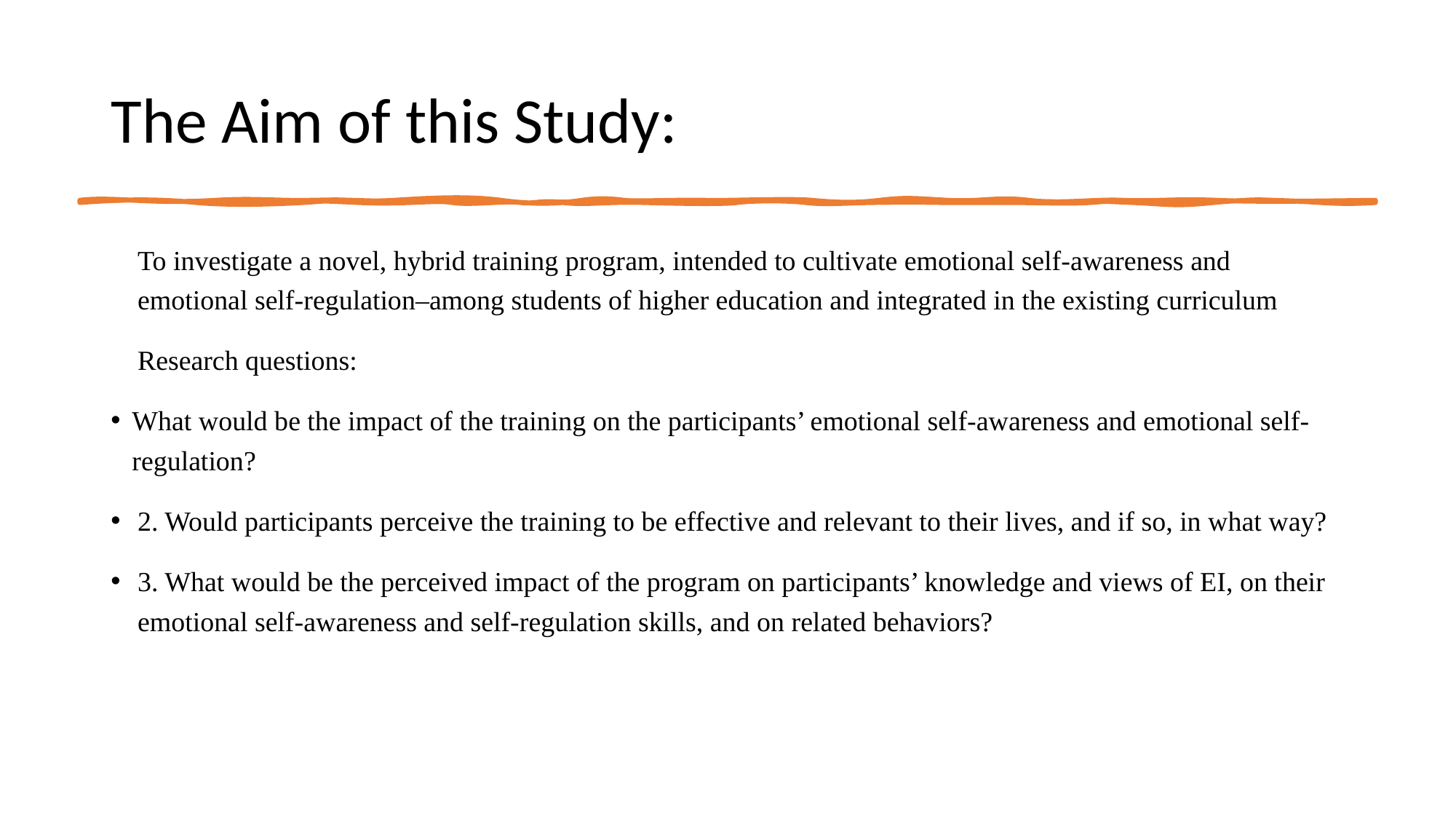

# The Aim of this Study:

To investigate a novel, hybrid training program, intended to cultivate emotional self-awareness and emotional self-regulation–among students of higher education and integrated in the existing curriculum
Research questions:
What would be the impact of the training on the participants’ emotional self-awareness and emotional self-regulation?
2. Would participants perceive the training to be effective and relevant to their lives, and if so, in what way?
3. What would be the perceived impact of the program on participants’ knowledge and views of EI, on their emotional self-awareness and self-regulation skills, and on related behaviors?